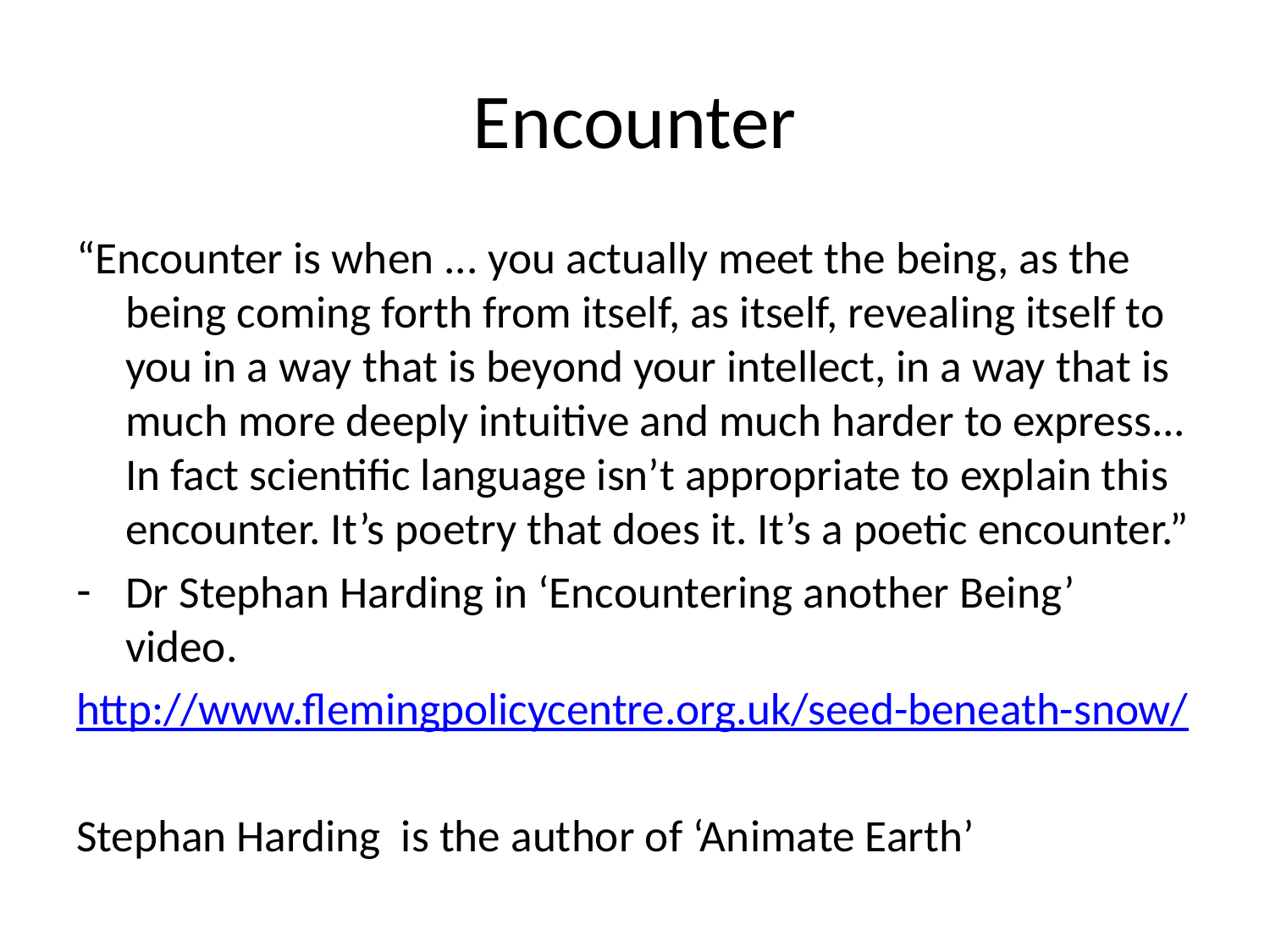

# Encounter
“Encounter is when ... you actually meet the being, as the being coming forth from itself, as itself, revealing itself to you in a way that is beyond your intellect, in a way that is much more deeply intuitive and much harder to express... In fact scientific language isn’t appropriate to explain this encounter. It’s poetry that does it. It’s a poetic encounter.”
Dr Stephan Harding in ‘Encountering another Being’ video.
http://www.flemingpolicycentre.org.uk/seed-beneath-snow/

Stephan Harding  is the author of ‘Animate Earth’